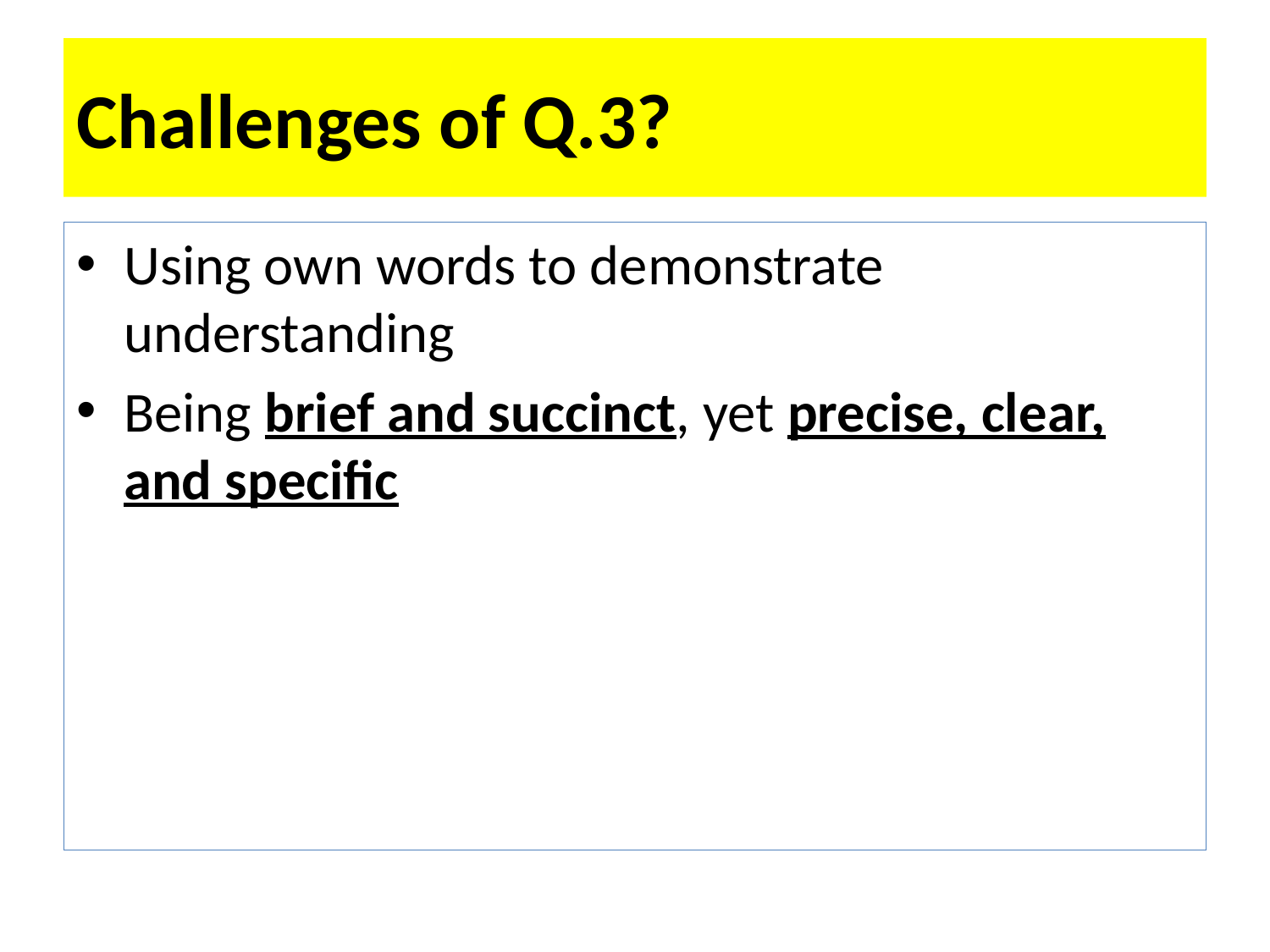

# Challenges of Q.3?
Using own words to demonstrate understanding
Being brief and succinct, yet precise, clear, and specific